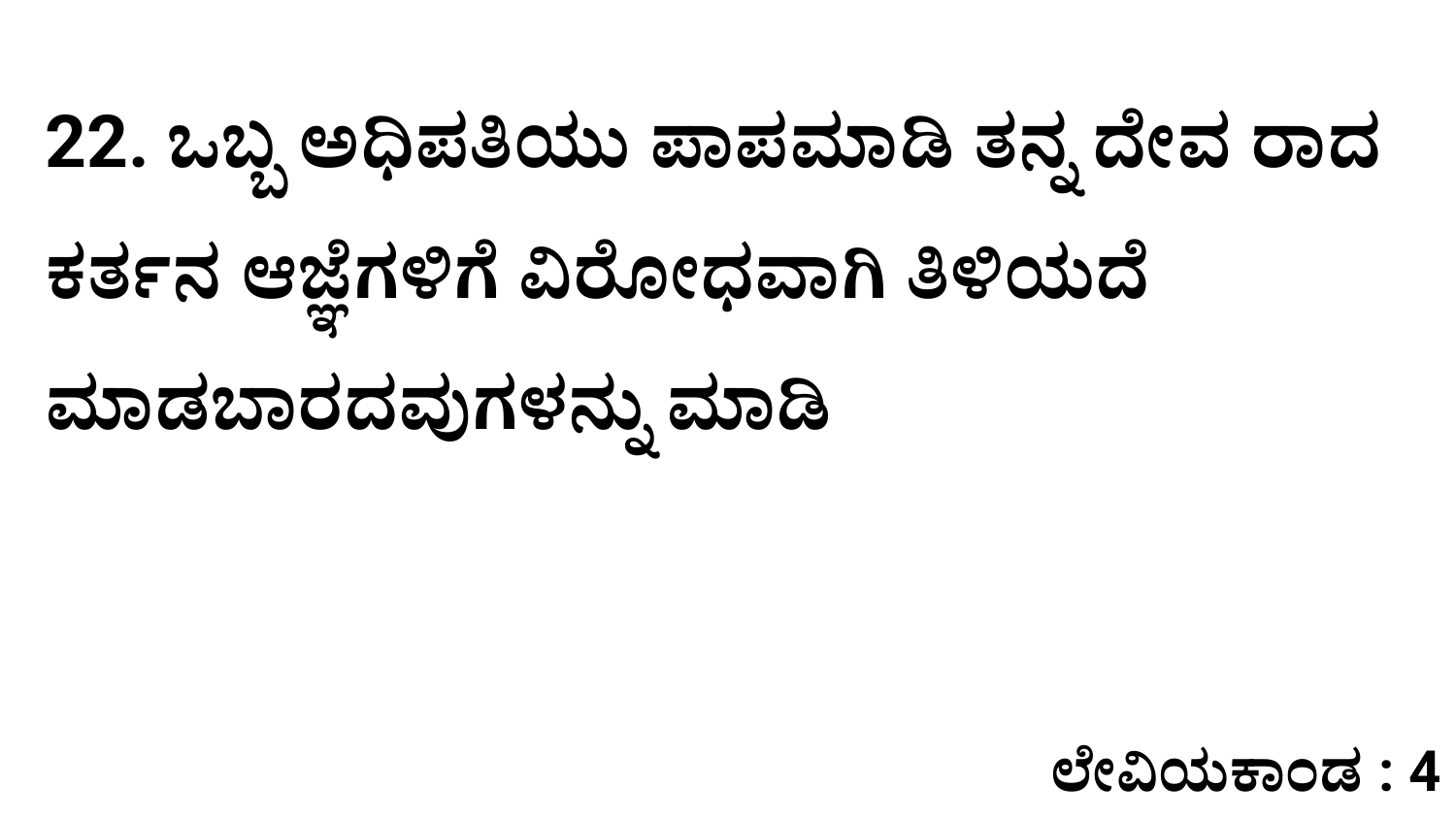

22. ಒಬ್ಬ ಅಧಿಪತಿಯು ಪಾಪಮಾಡಿ ತನ್ನ ದೇವ ರಾದ ಕರ್ತನ ಆಜ್ಞೆಗಳಿಗೆ ವಿರೋಧವಾಗಿ ತಿಳಿಯದೆ ಮಾಡಬಾರದವುಗಳನ್ನು ಮಾಡಿ
ಲೇವಿಯಕಾಂಡ : 4